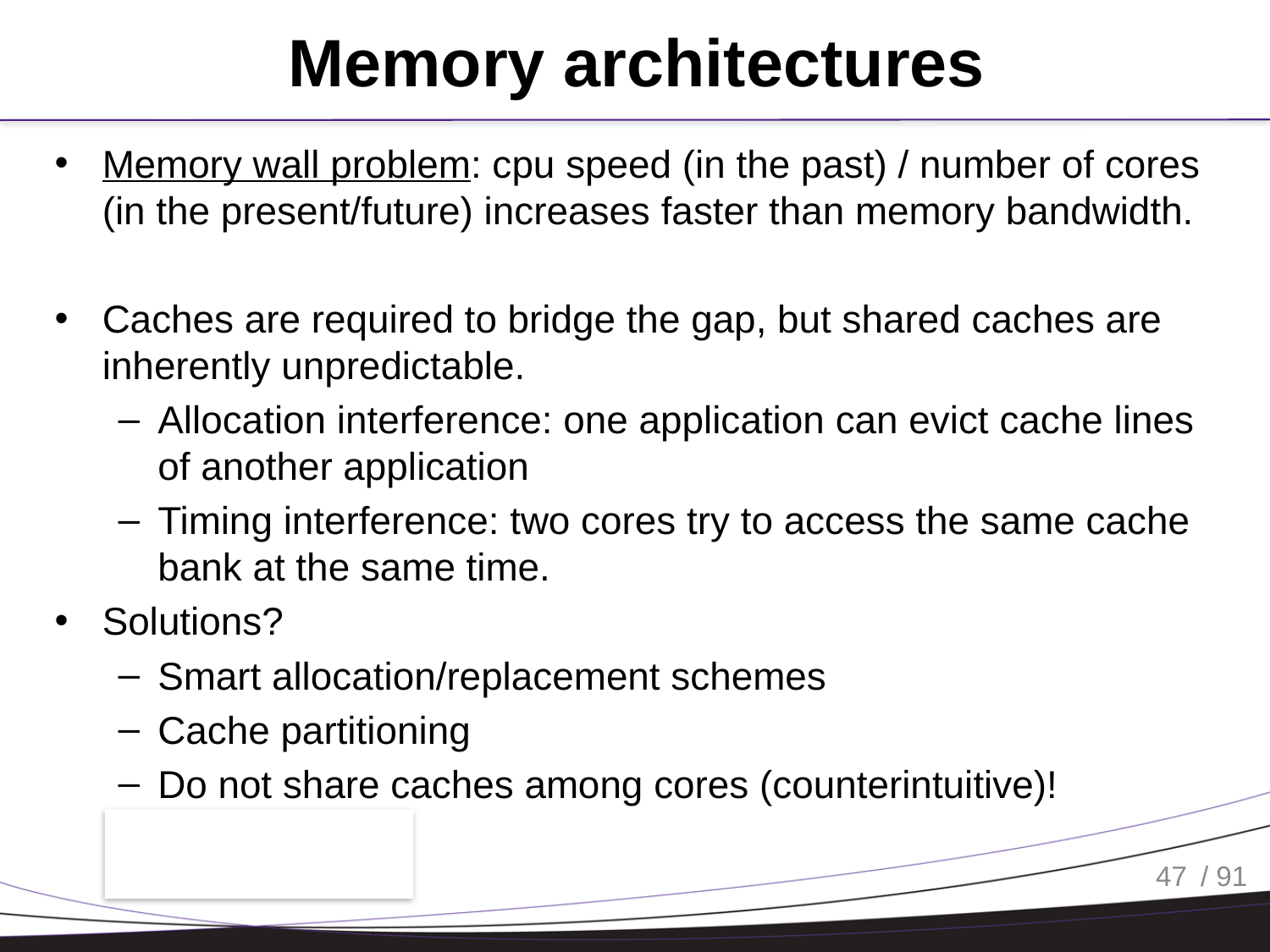

# Memory architectures
Memory wall problem: cpu speed (in the past) / number of cores (in the present/future) increases faster than memory bandwidth.

Caches are required to bridge the gap, but shared caches are inherently unpredictable.
Allocation interference: one application can evict cache lines of another application
Timing interference: two cores try to access the same cache bank at the same time.
Solutions?
Smart allocation/replacement schemes
Cache partitioning
Do not share caches among cores (counterintuitive)!
47